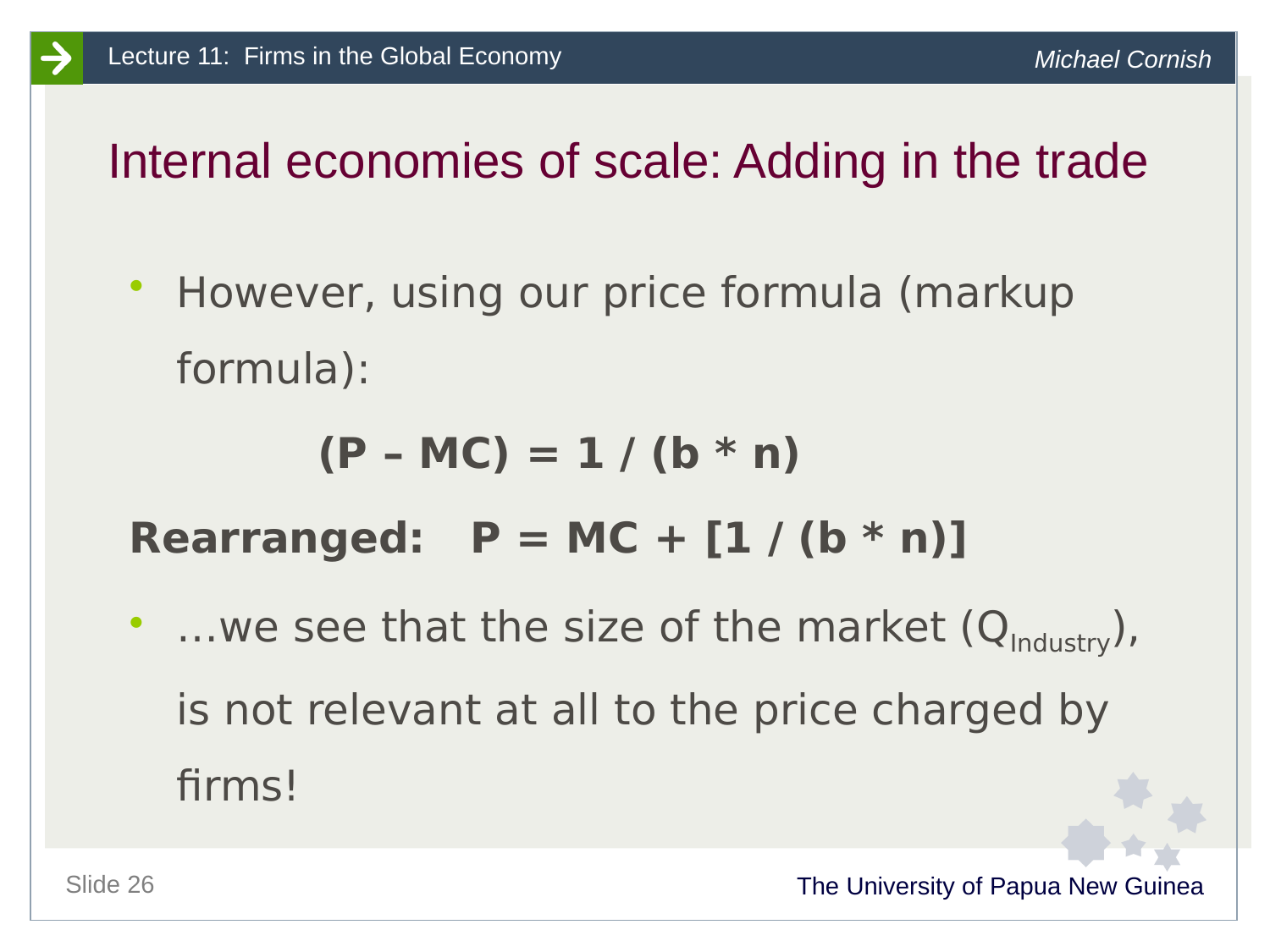

# Internal economies of scale: Adding in the trade
However, using our price formula (markup formula):
		 (P – MC) = 1 / (b * n)
Rearranged:   P = MC + [1 / (b * n)]
…we see that the size of the market (QIndustry), is not relevant at all to the price charged by firms!